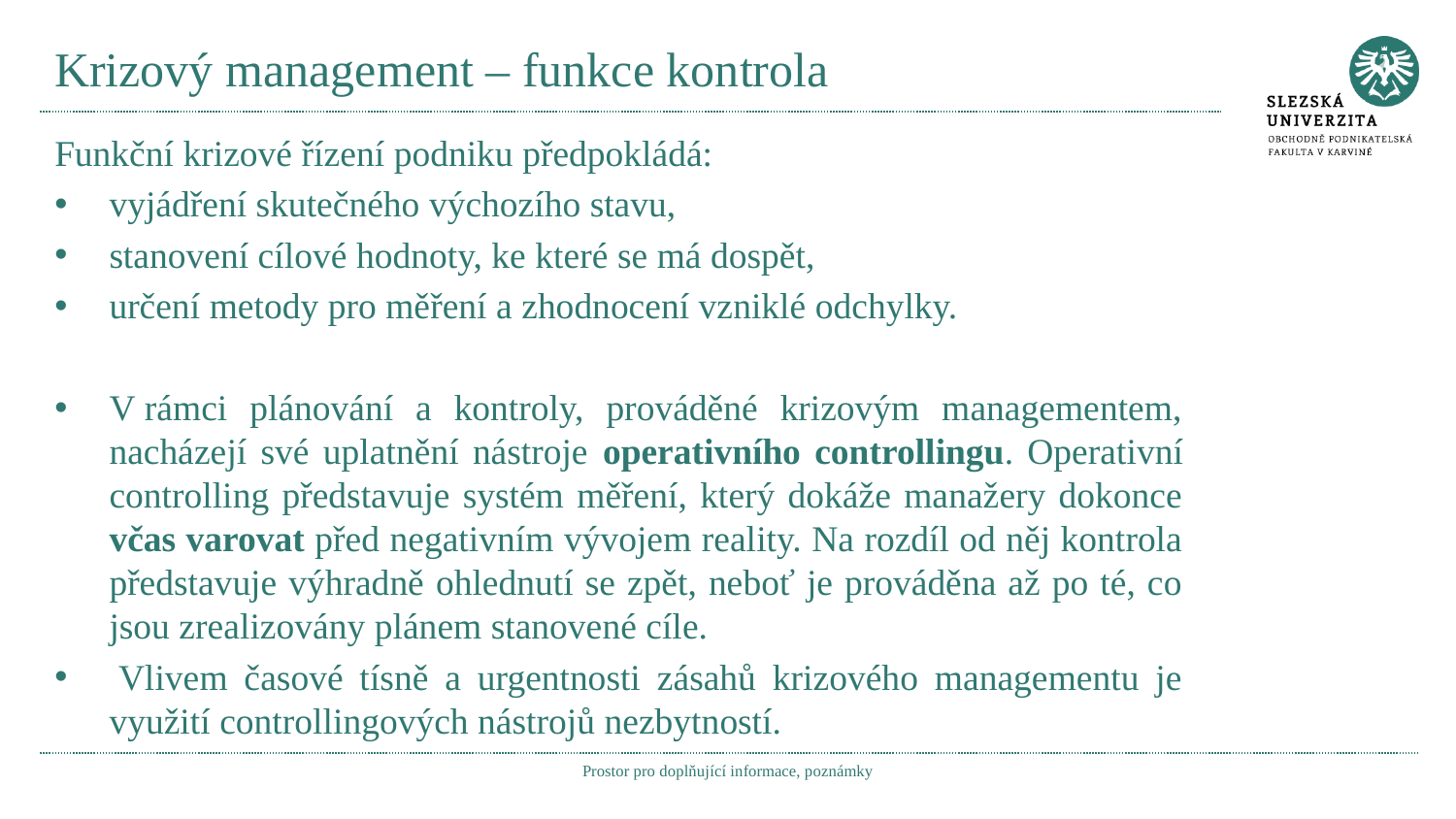

# Krizový management – funkce kontrola
Funkční krizové řízení podniku předpokládá:
vyjádření skutečného výchozího stavu,
stanovení cílové hodnoty, ke které se má dospět,
určení metody pro měření a zhodnocení vzniklé odchylky.

V rámci plánování a kontroly, prováděné krizovým managementem, nacházejí své uplatnění nástroje operativního controllingu. Operativní controlling představuje systém měření, který dokáže manažery dokonce včas varovat před negativním vývojem reality. Na rozdíl od něj kontrola představuje výhradně ohlednutí se zpět, neboť je prováděna až po té, co jsou zrealizovány plánem stanovené cíle.
 Vlivem časové tísně a urgentnosti zásahů krizového managementu je využití controllingových nástrojů nezbytností.
Prostor pro doplňující informace, poznámky